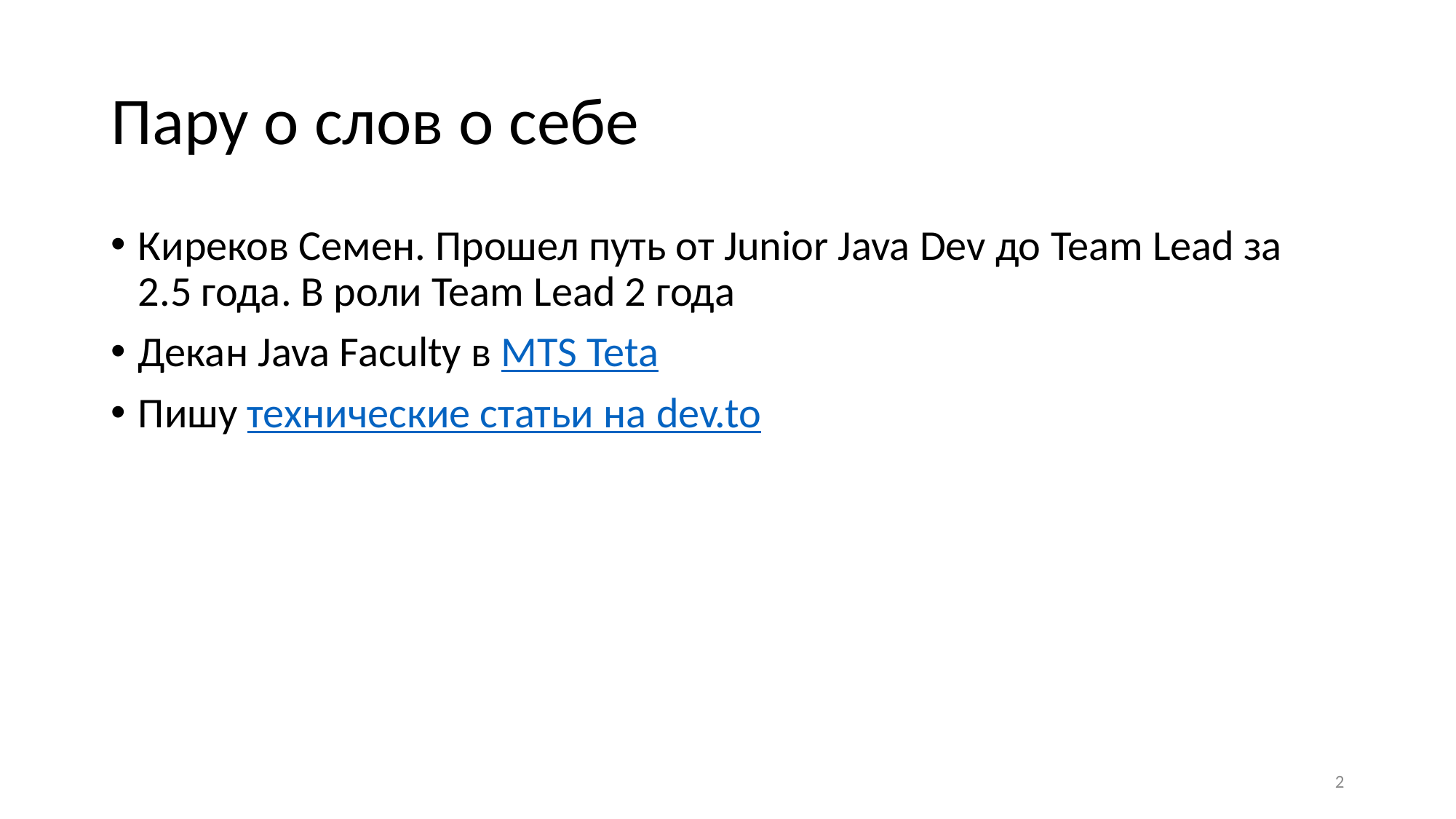

# Пару о слов о себе
Киреков Семен. Прошел путь от Junior Java Dev до Team Lead за 2.5 года. В роли Team Lead 2 года
Декан Java Faculty в MTS Teta
Пишу технические статьи на dev.to
2